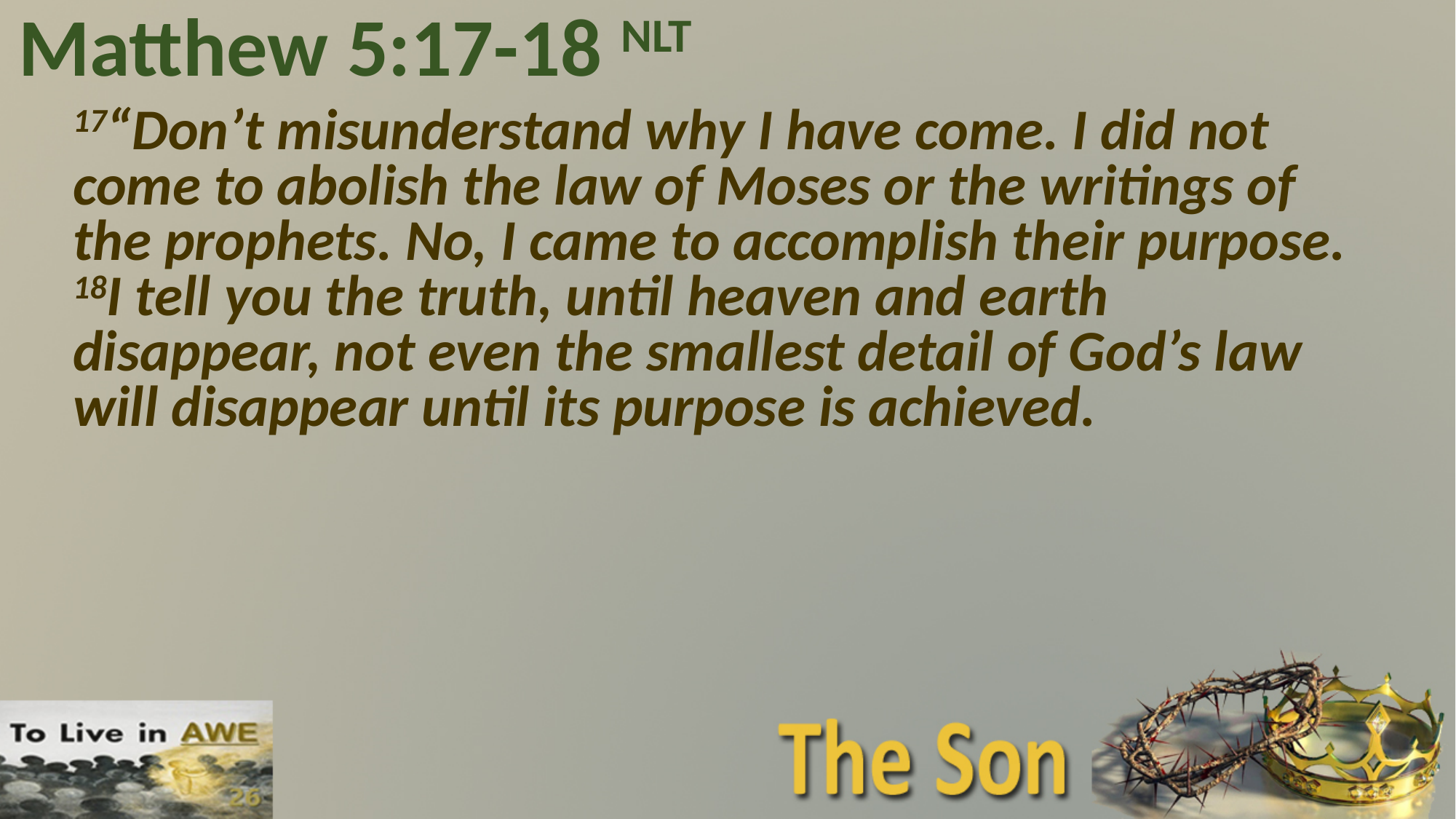

# Matthew 5:17-18 NLT
17“Don’t misunderstand why I have come. I did not come to abolish the law of Moses or the writings of the prophets. No, I came to accomplish their purpose. 18I tell you the truth, until heaven and earth disappear, not even the smallest detail of God’s law will disappear until its purpose is achieved.